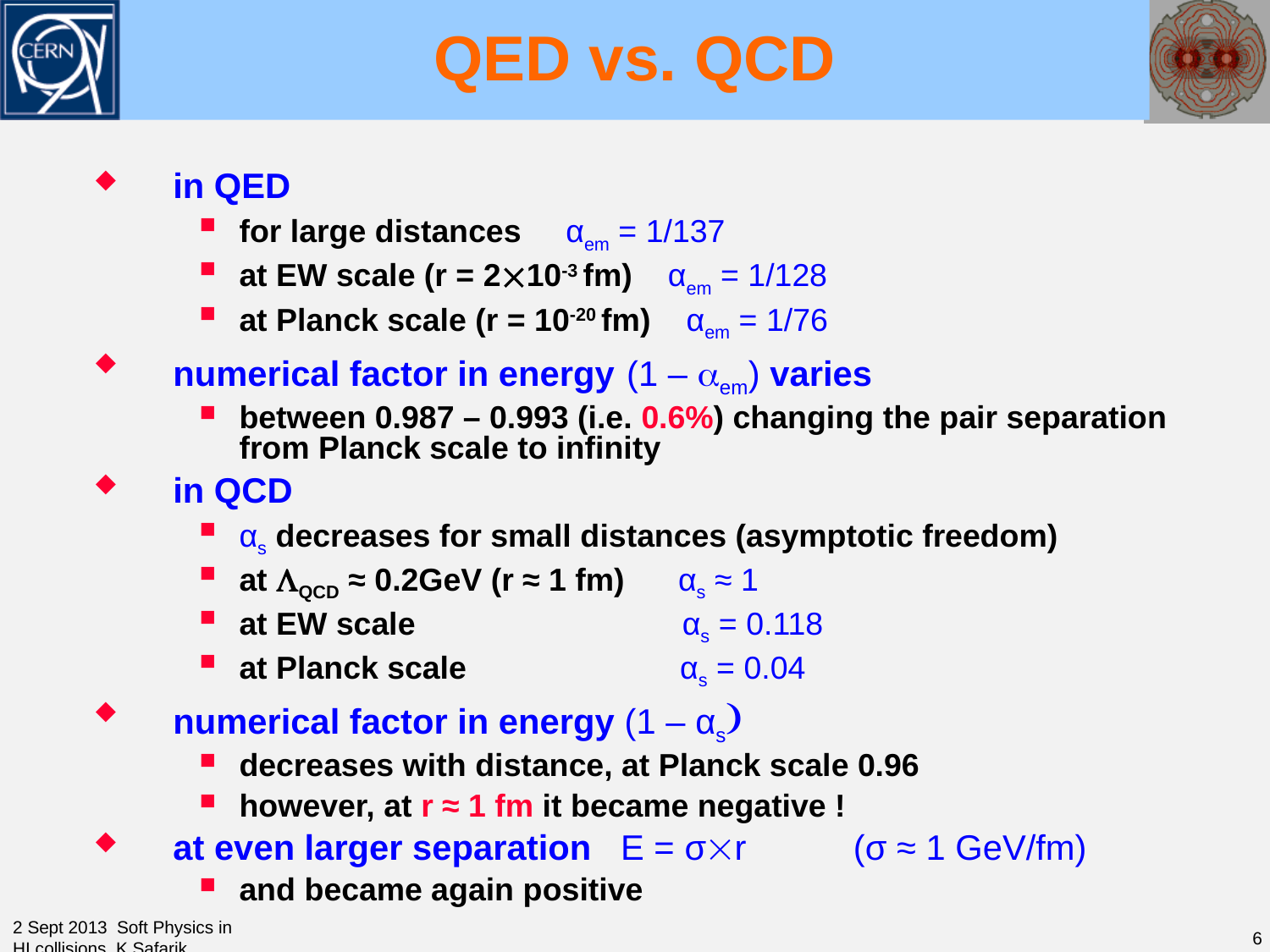

# QED vs. QCD
in QED
for large distances     αem = 1/137
at EW scale (r = 2×10-3 fm)    αem = 1/128
at Planck scale (r = 10-20 fm)    αem = 1/76
numerical factor in energy (1 – αem) varies
between 0.987 – 0.993 (i.e. 0.6%) changing the pair separation from Planck scale to infinity
in QCD
αs decreases for small distances (asymptotic freedom)
at ΛQCD ≈ 0.2GeV (r ≈ 1 fm)      αs ≈ 1
at EW scale                              αs = 0.118
at Planck scale                        αs = 0.04
numerical factor in energy (1 – αs)
decreases with distance, at Planck scale 0.96
however, at r ≈ 1 fm it became negative !
at even larger separation   E = σ×r           (σ ≈ 1 GeV/fm)
and became again positive

2 Sept 2013  Soft Physics in HI collisions  K.Safarik
6